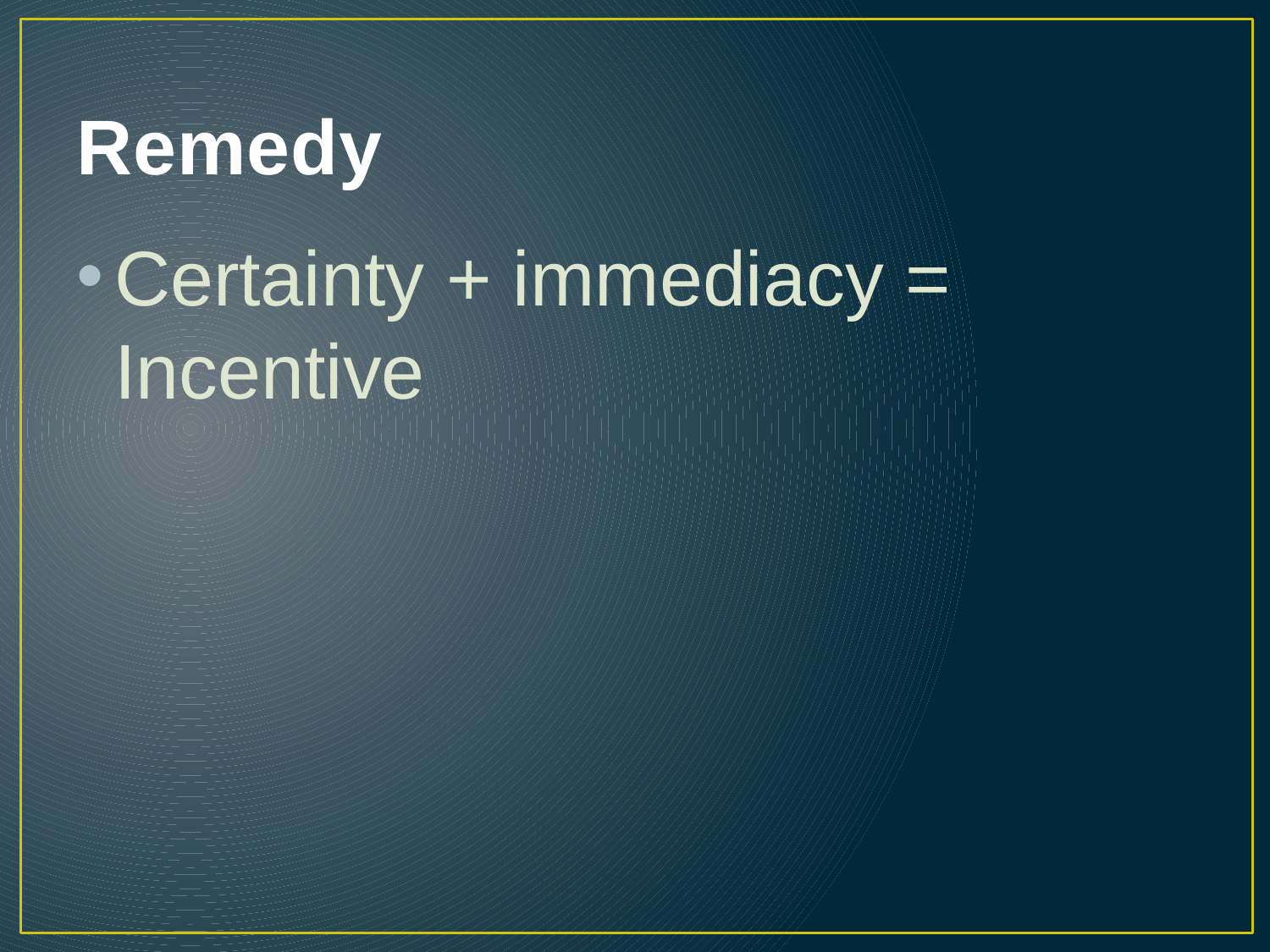

# Remedy
Certainty + immediacy = Incentive